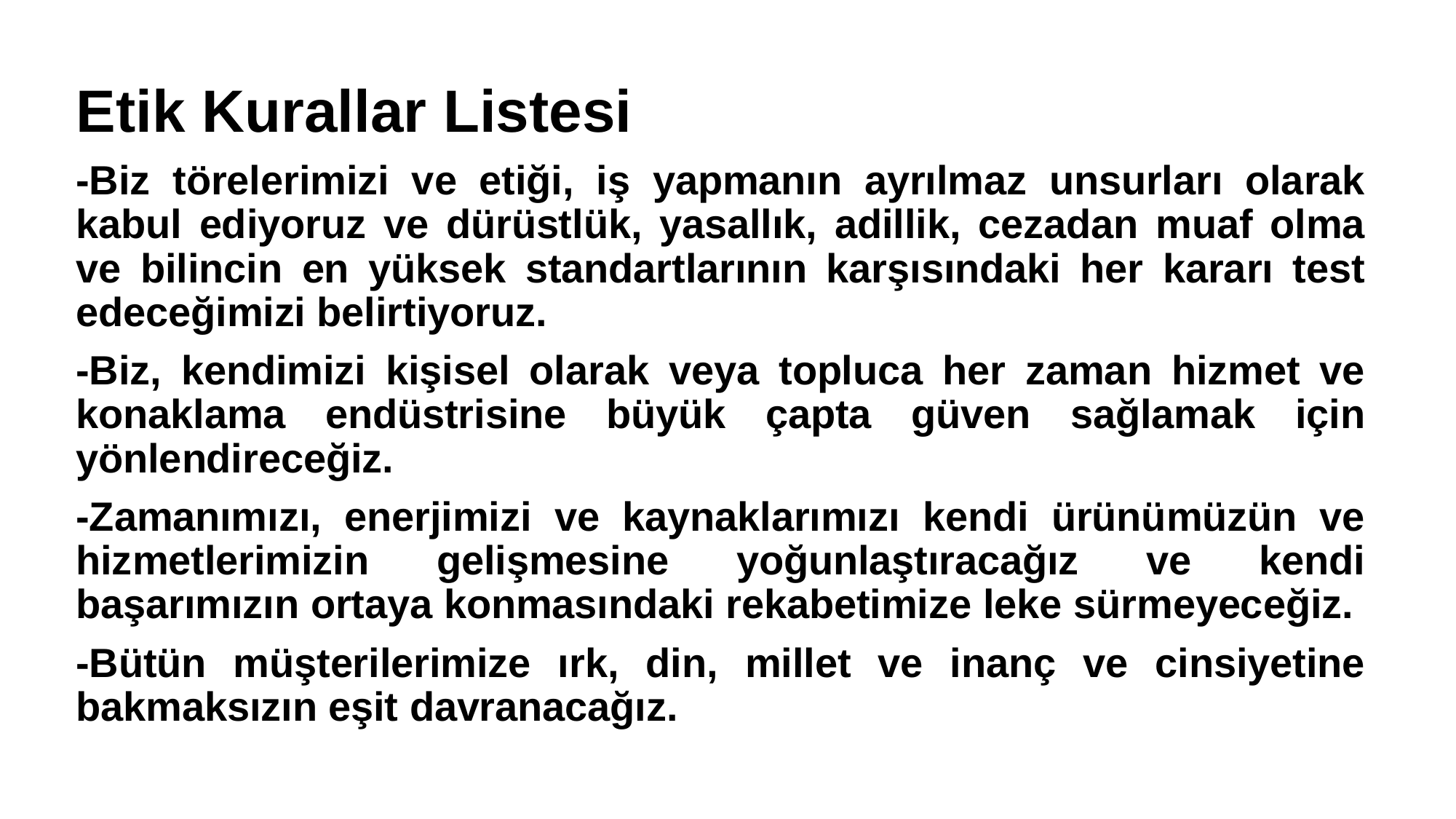

Etik Kurallar Listesi
-Biz törelerimizi ve etiği, iş yapmanın ayrılmaz unsurları olarak kabul ediyoruz ve dürüstlük, yasallık, adillik, cezadan muaf olma ve bilincin en yüksek standartlarının karşısındaki her kararı test edeceğimizi belirtiyoruz.
-Biz, kendimizi kişisel olarak veya topluca her zaman hizmet ve konaklama endüstrisine büyük çapta güven sağlamak için yönlendireceğiz.
-Zamanımızı, enerjimizi ve kaynaklarımızı kendi ürünümüzün ve hizmetlerimizin gelişmesine yoğunlaştıracağız ve kendi başarımızın ortaya konmasındaki rekabetimize leke sürmeyeceğiz.
-Bütün müşterilerimize ırk, din, millet ve inanç ve cinsiyetine bakmaksızın eşit davranacağız.